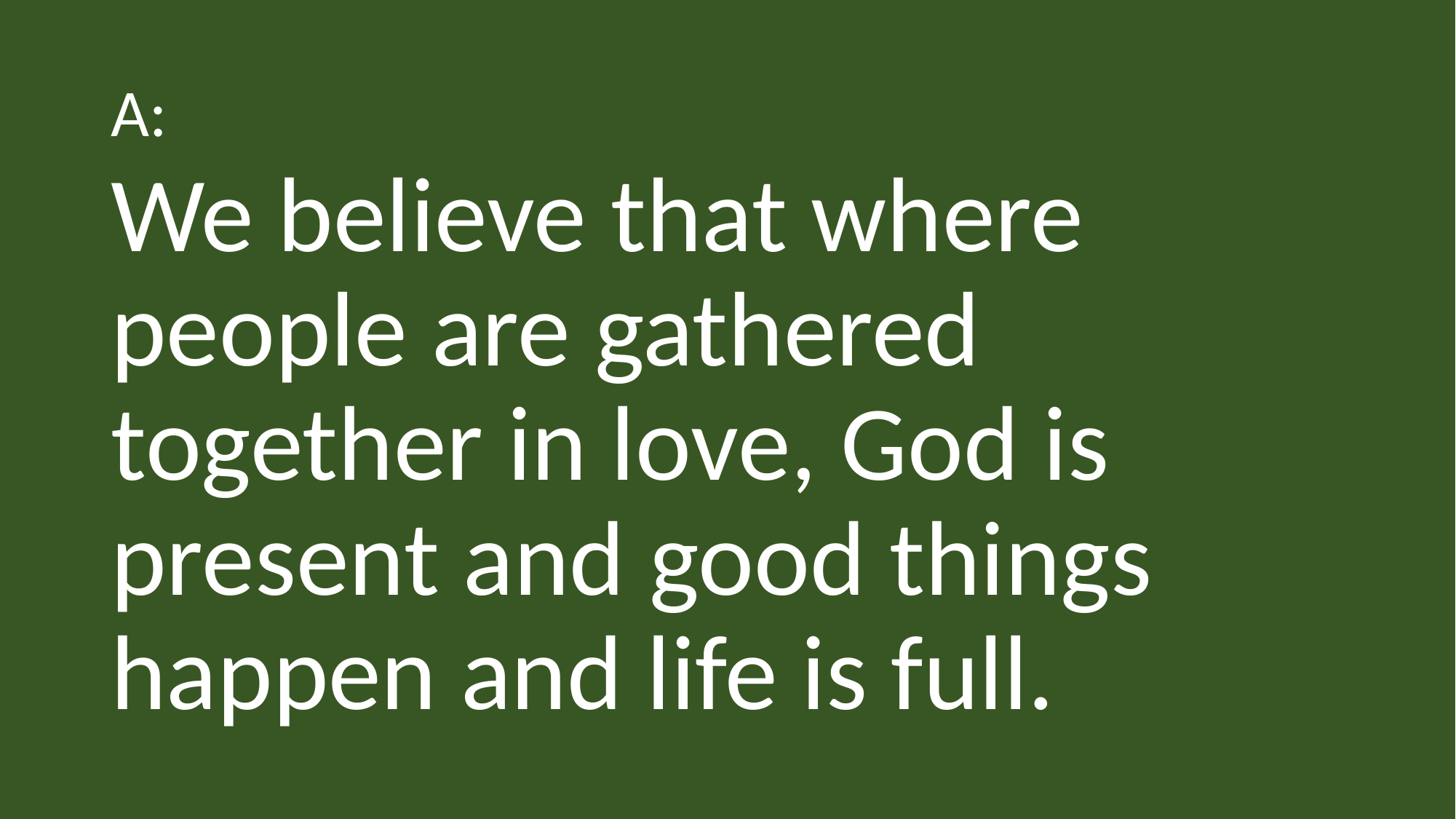

# A: We believe that where people are gathered together in love, God is present and good things happen and life is full.